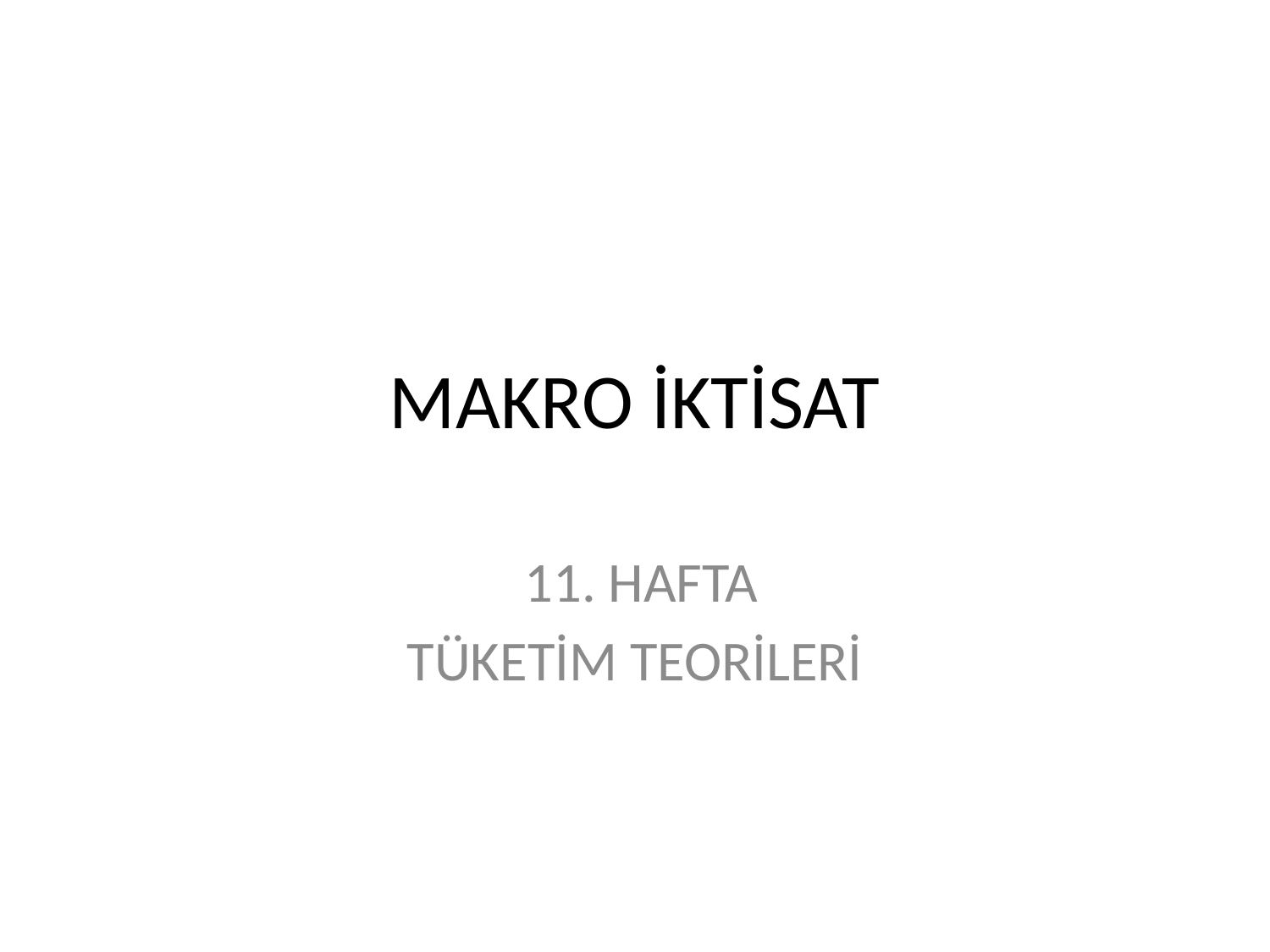

# MAKRO İKTİSAT
 11. HAFTA
TÜKETİM TEORİLERİ